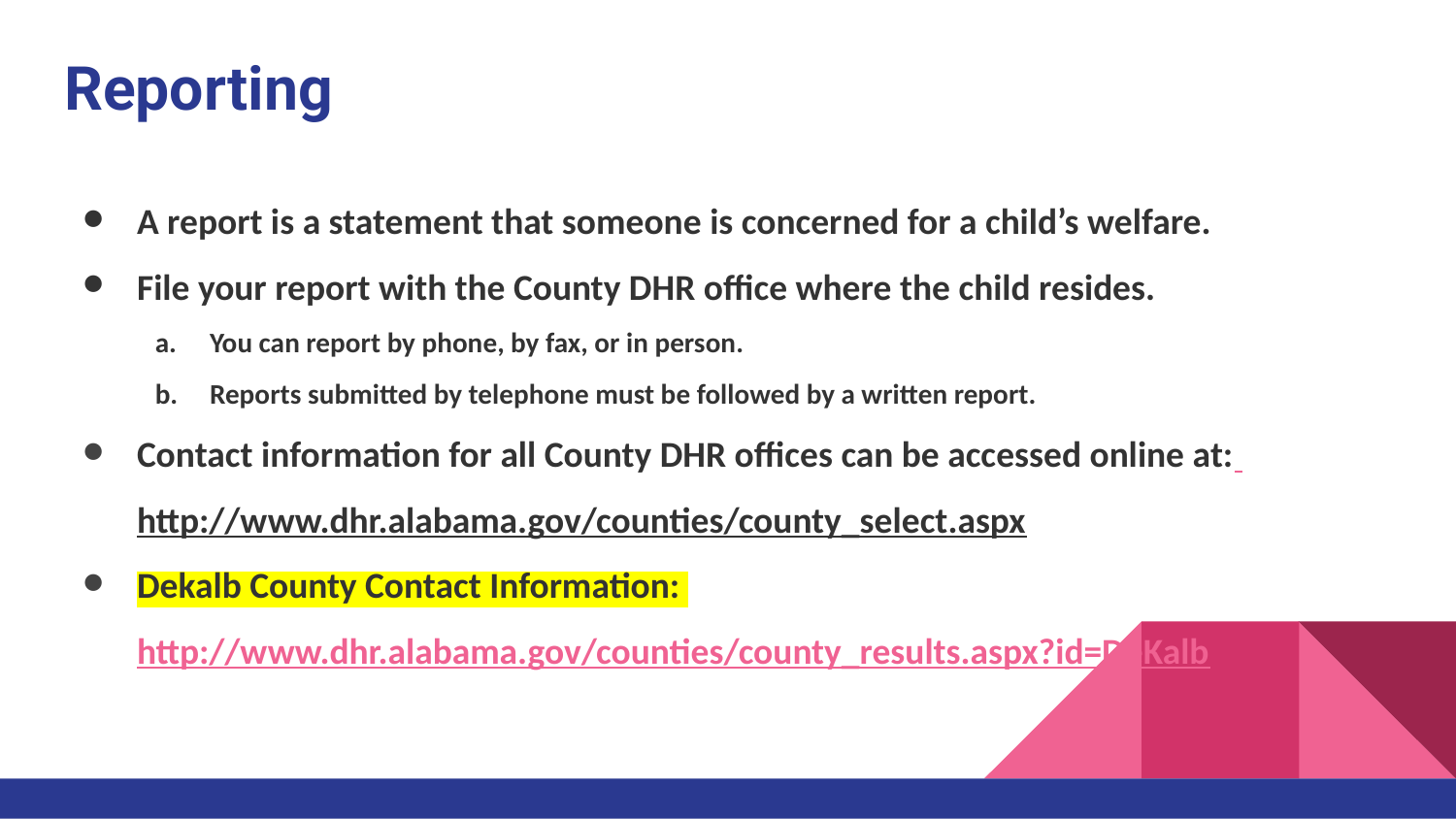

# Reporting
A report is a statement that someone is concerned for a child’s welfare.
File your report with the County DHR office where the child resides.
You can report by phone, by fax, or in person.
Reports submitted by telephone must be followed by a written report.
Contact information for all County DHR offices can be accessed online at: http://www.dhr.alabama.gov/counties/county_select.aspx
Dekalb County Contact Information: http://www.dhr.alabama.gov/counties/county_results.aspx?id=DeKalb